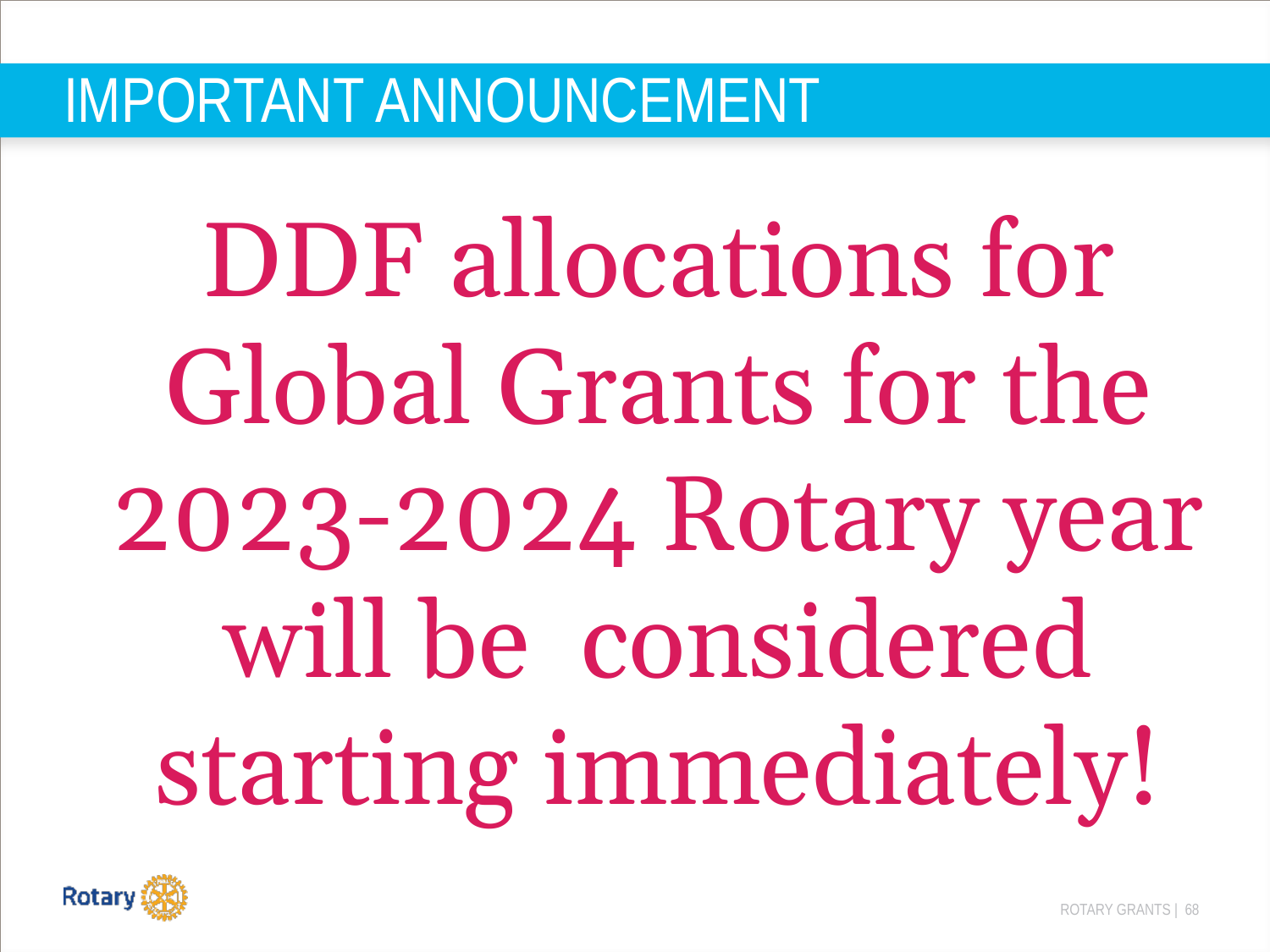

# IMPORTANT ANNOUNCEMENT
DDF allocations for Global Grants for the 2023-2024 Rotary year will be  considered starting immediately!